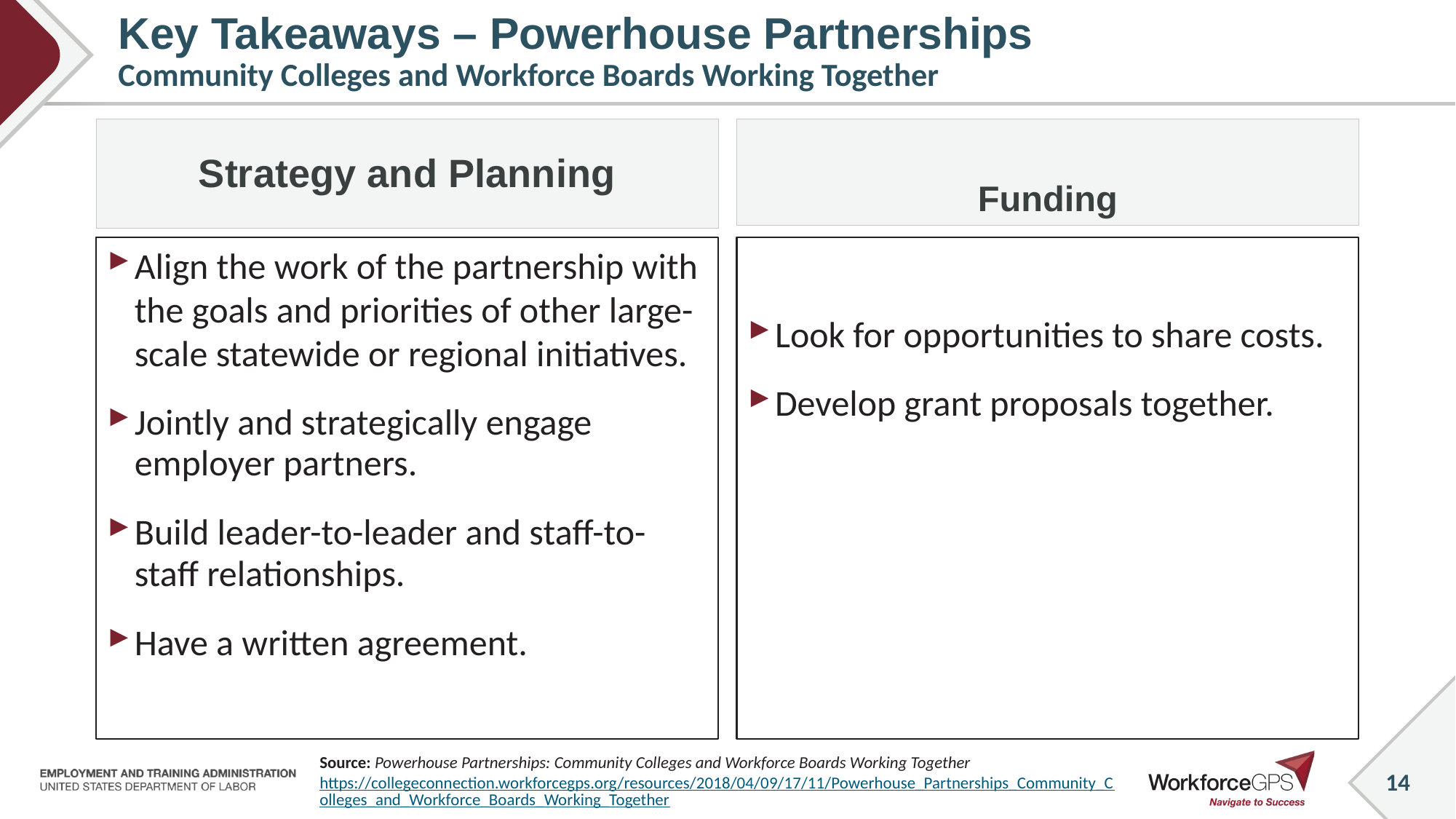

# Key Takeaways – Powerhouse Partnerships Community Colleges and Workforce Boards Working Together
Strategy and Planning

Funding

Align the work of the partnership with the goals and priorities of other large-scale statewide or regional initiatives.
Jointly and strategically engage employer partners.
Build leader-to-leader and staff-to-staff relationships.
Have a written agreement.

Look for opportunities to share costs.
Develop grant proposals together.

Source: Powerhouse Partnerships: Community Colleges and Workforce Boards Working Together
https://collegeconnection.workforcegps.org/resources/2018/04/09/17/11/Powerhouse_Partnerships_Community_Colleges_and_Workforce_Boards_Working_Together
14